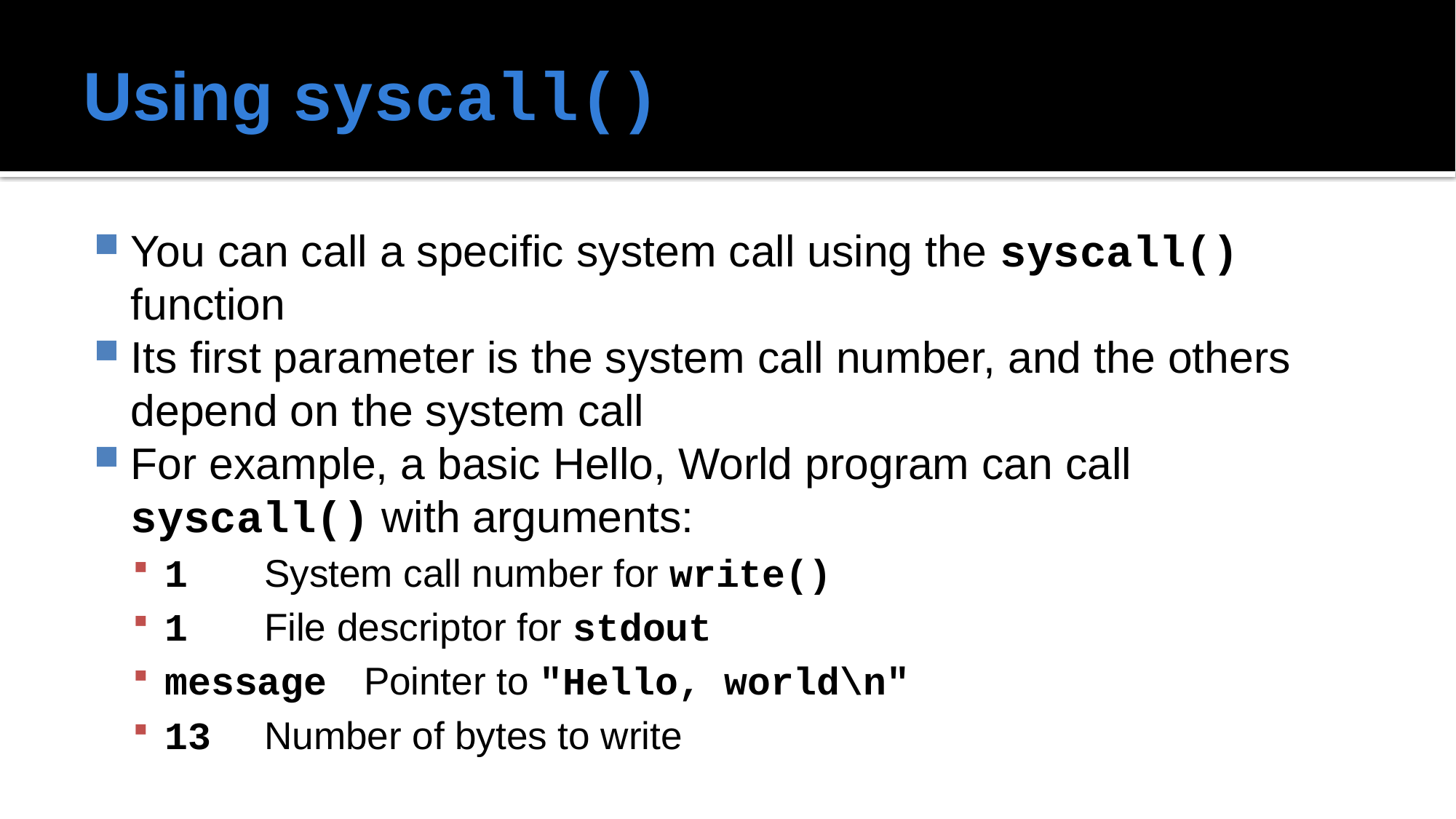

# Using syscall()
You can call a specific system call using the syscall() function
Its first parameter is the system call number, and the others depend on the system call
For example, a basic Hello, World program can call syscall() with arguments:
1		System call number for write()
1		File descriptor for stdout
message	Pointer to "Hello, world\n"
13		Number of bytes to write